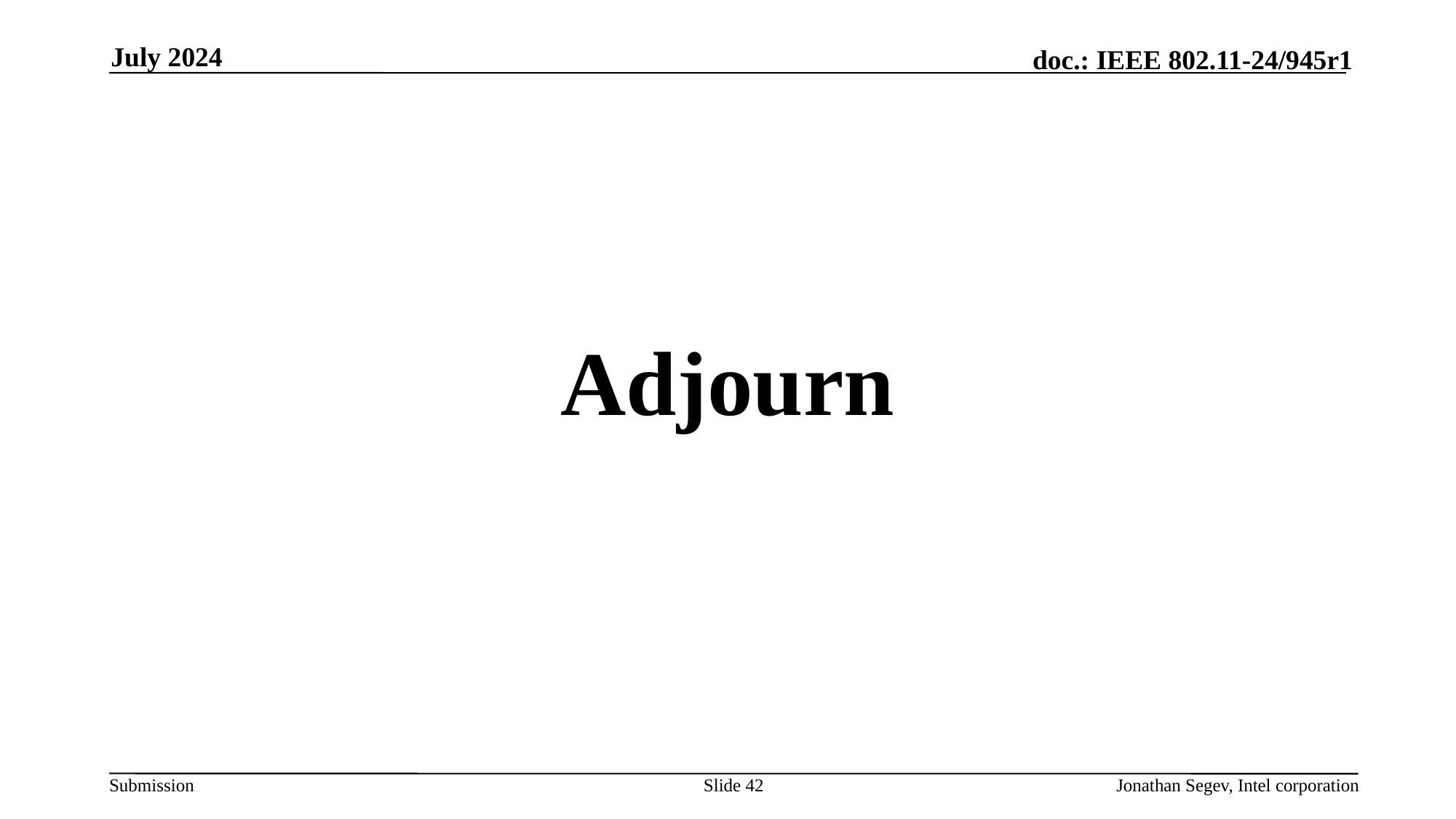

July 2024

Adjourn
Slide 42
Jonathan Segev, Intel corporation